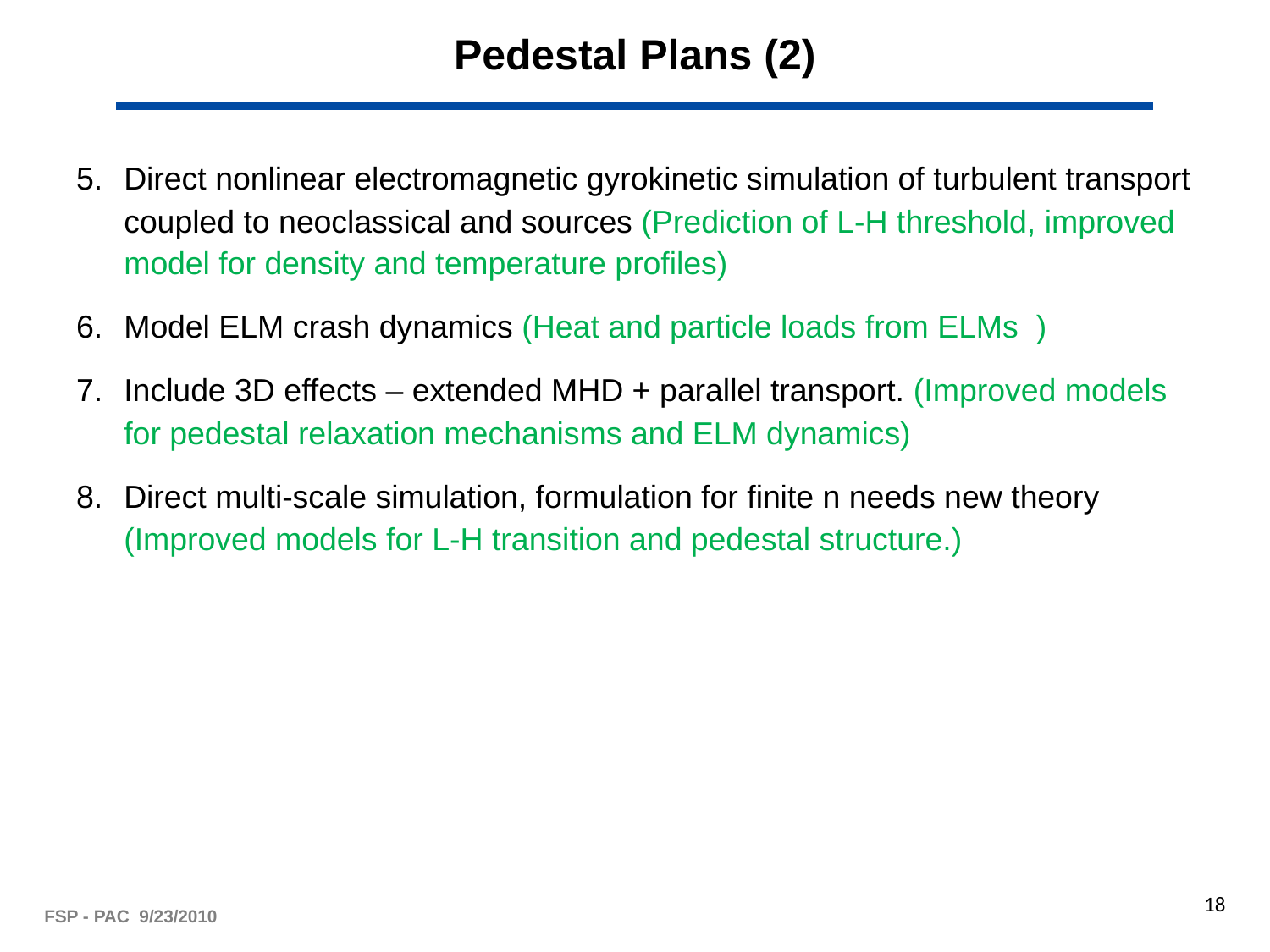

# Pedestal Plans (2)
Direct nonlinear electromagnetic gyrokinetic simulation of turbulent transport coupled to neoclassical and sources (Prediction of L-H threshold, improved model for density and temperature profiles)
Model ELM crash dynamics (Heat and particle loads from ELMs  )
Include 3D effects – extended MHD + parallel transport. (Improved models for pedestal relaxation mechanisms and ELM dynamics)
Direct multi-scale simulation, formulation for finite n needs new theory (Improved models for L-H transition and pedestal structure.)

18
FSP - PAC  9/23/2010